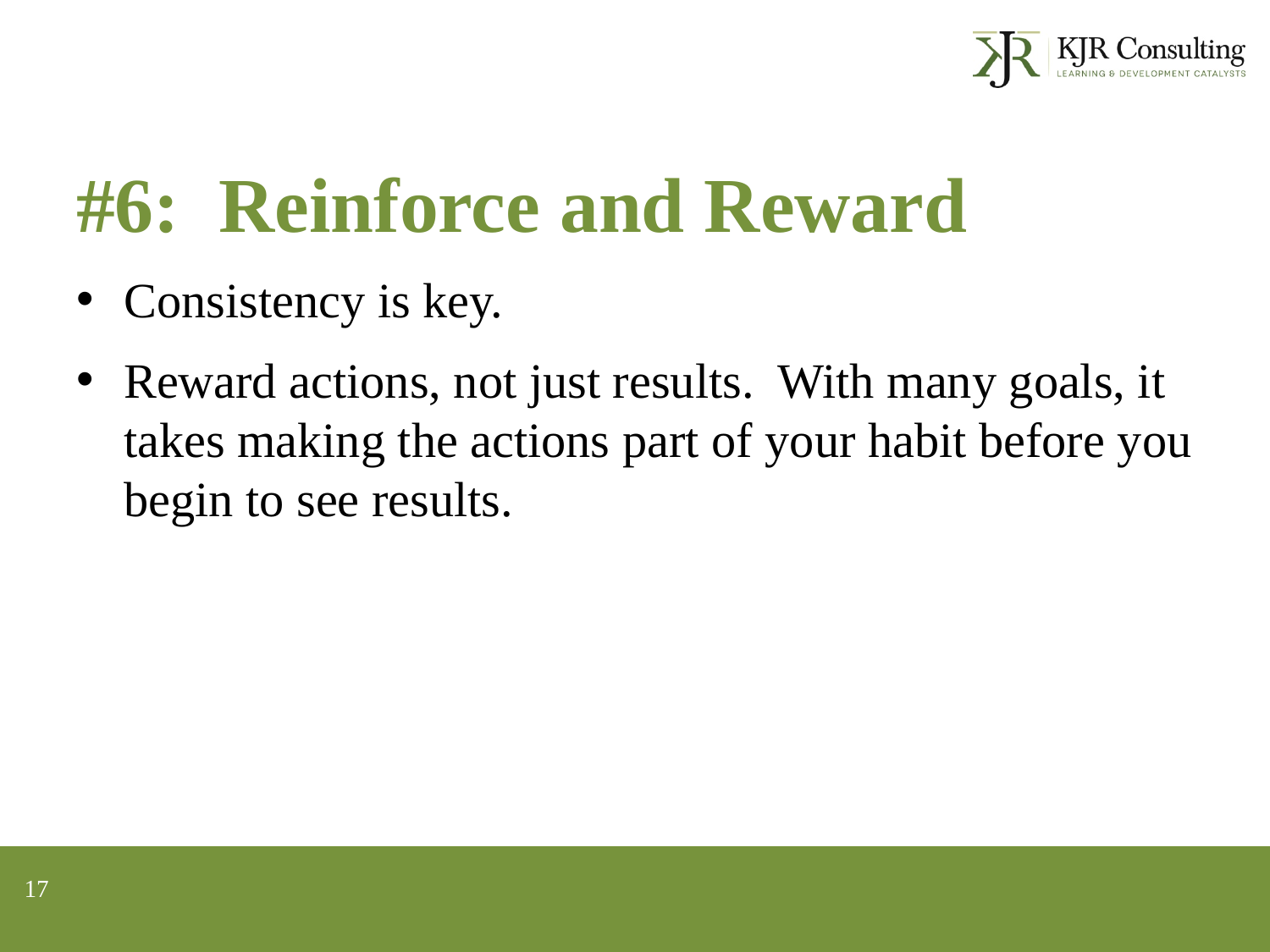

#6:  Reinforce and Reward
Consistency is key.
Reward actions, not just results.  With many goals, it takes making the actions part of your habit before you begin to see results.
17